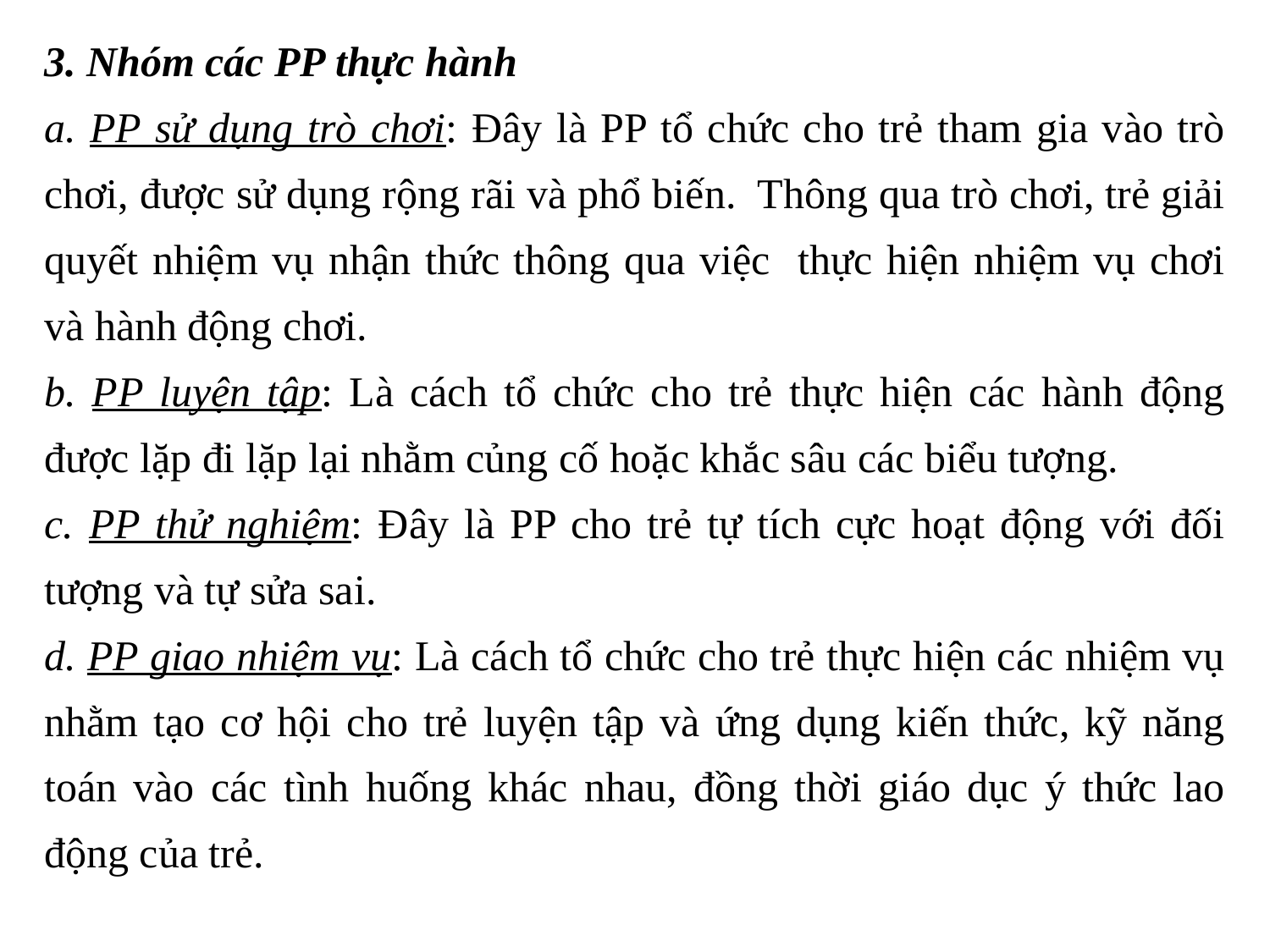

3. Nhóm các PP thực hành
a. PP sử dụng trò chơi: Đây là PP tổ chức cho trẻ tham gia vào trò chơi, được sử dụng rộng rãi và phổ biến.  Thông qua trò chơi, trẻ giải quyết nhiệm vụ nhận thức thông qua việc  thực hiện nhiệm vụ chơi và hành động chơi.
b. PP luyện tập: Là cách tổ chức cho trẻ thực hiện các hành động được lặp đi lặp lại nhằm củng cố hoặc khắc sâu các biểu tượng.
c. PP thử nghiệm: Đây là PP cho trẻ tự tích cực hoạt động với đối tượng và tự sửa sai.
d. PP giao nhiệm vụ: Là cách tổ chức cho trẻ thực hiện các nhiệm vụ nhằm tạo cơ hội cho trẻ luyện tập và ứng dụng kiến thức, kỹ năng toán vào các tình huống khác nhau, đồng thời giáo dục ý thức lao động của trẻ.